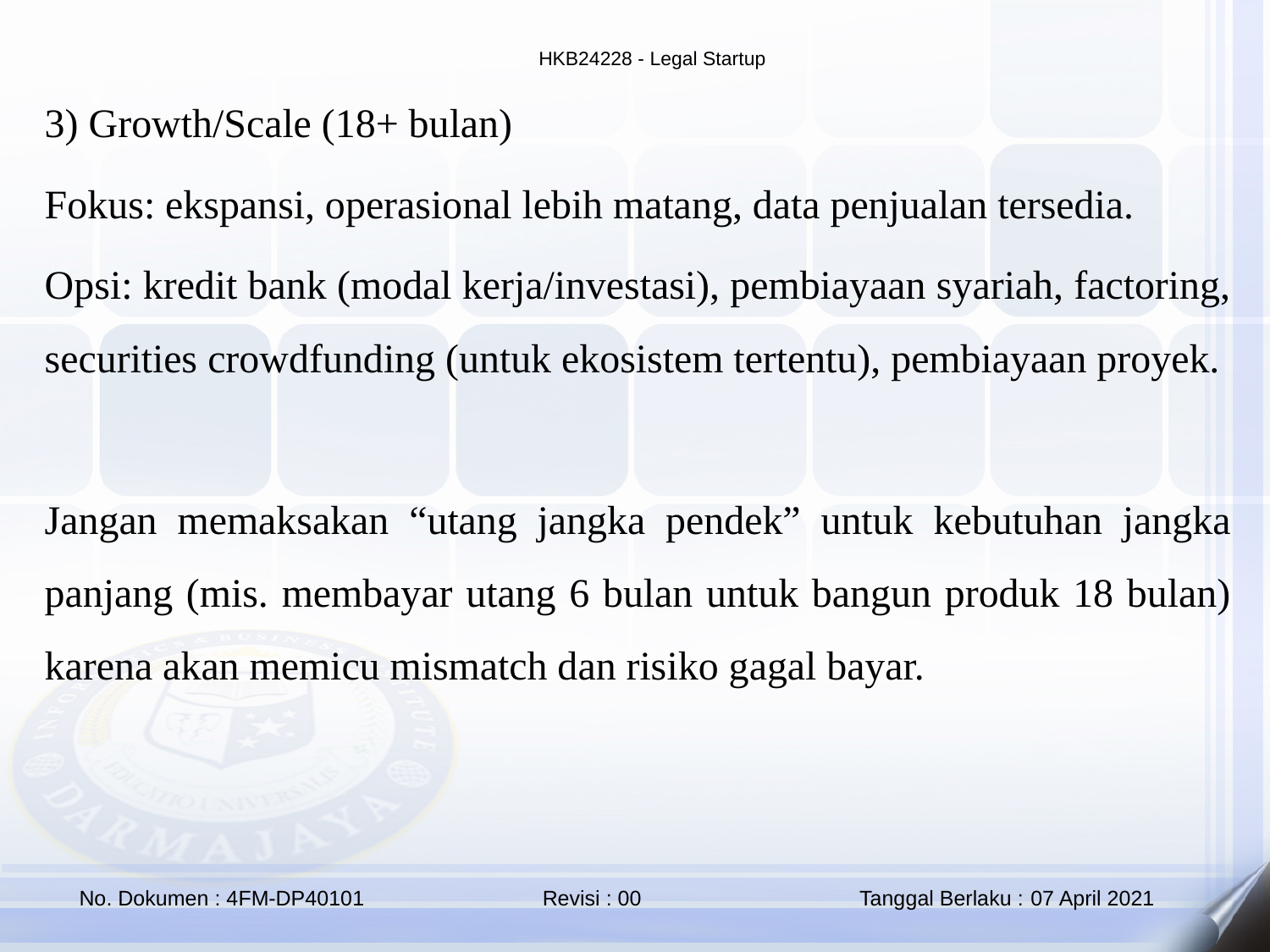

3) Growth/Scale (18+ bulan)
Fokus: ekspansi, operasional lebih matang, data penjualan tersedia.
Opsi: kredit bank (modal kerja/investasi), pembiayaan syariah, factoring, securities crowdfunding (untuk ekosistem tertentu), pembiayaan proyek.

Jangan memaksakan “utang jangka pendek” untuk kebutuhan jangka panjang (mis. membayar utang 6 bulan untuk bangun produk 18 bulan) karena akan memicu mismatch dan risiko gagal bayar.